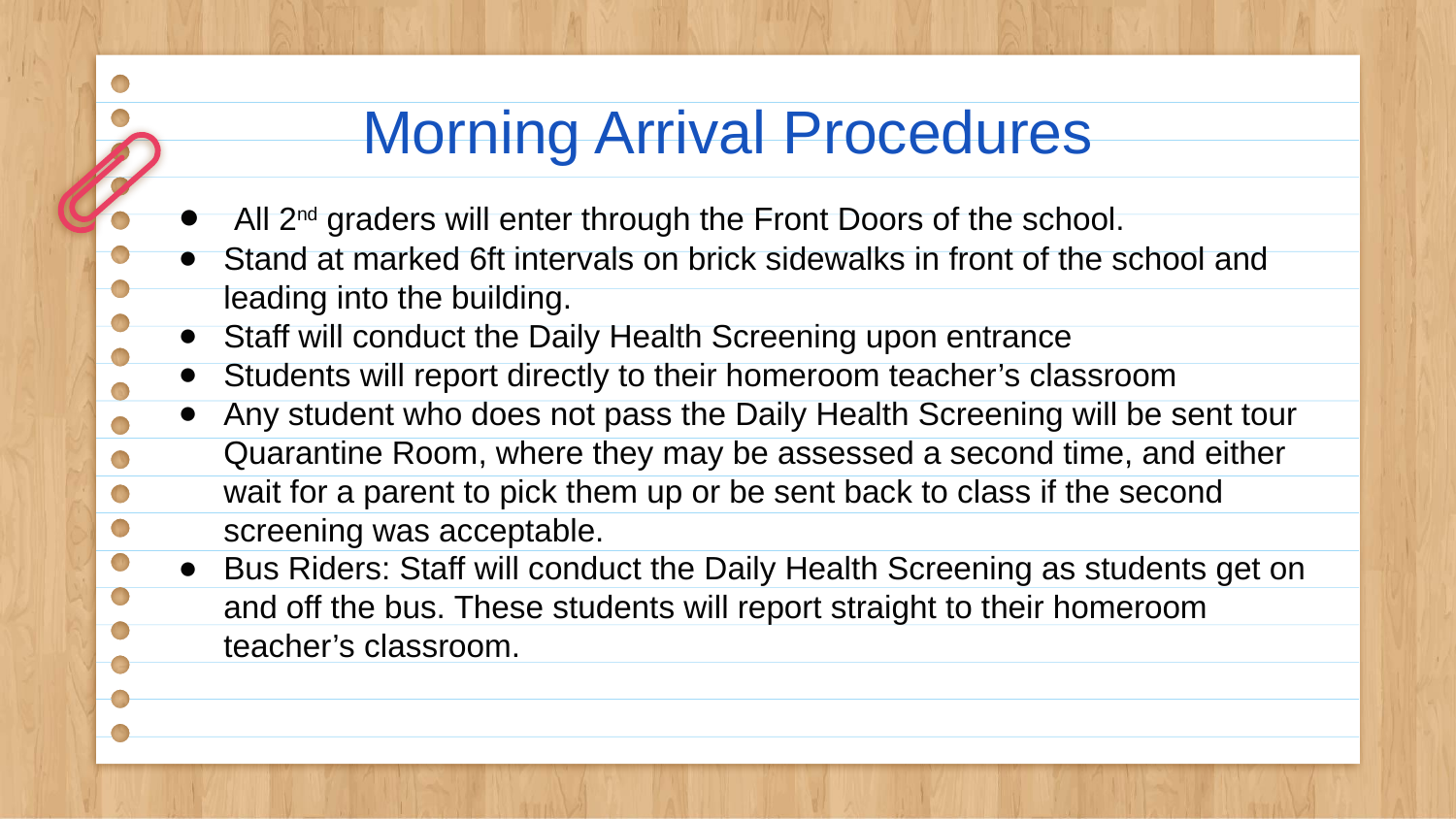

# Morning Arrival Procedures

 All 2nd graders will enter through the Front Doors of the school.
Stand at marked 6ft intervals on brick sidewalks in front of the school and leading into the building.
Staff will conduct the Daily Health Screening upon entrance
Students will report directly to their homeroom teacher’s classroom
Any student who does not pass the Daily Health Screening will be sent tour Quarantine Room, where they may be assessed a second time, and either wait for a parent to pick them up or be sent back to class if the second screening was acceptable.
Bus Riders: Staff will conduct the Daily Health Screening as students get on and off the bus. These students will report straight to their homeroom teacher’s classroom.